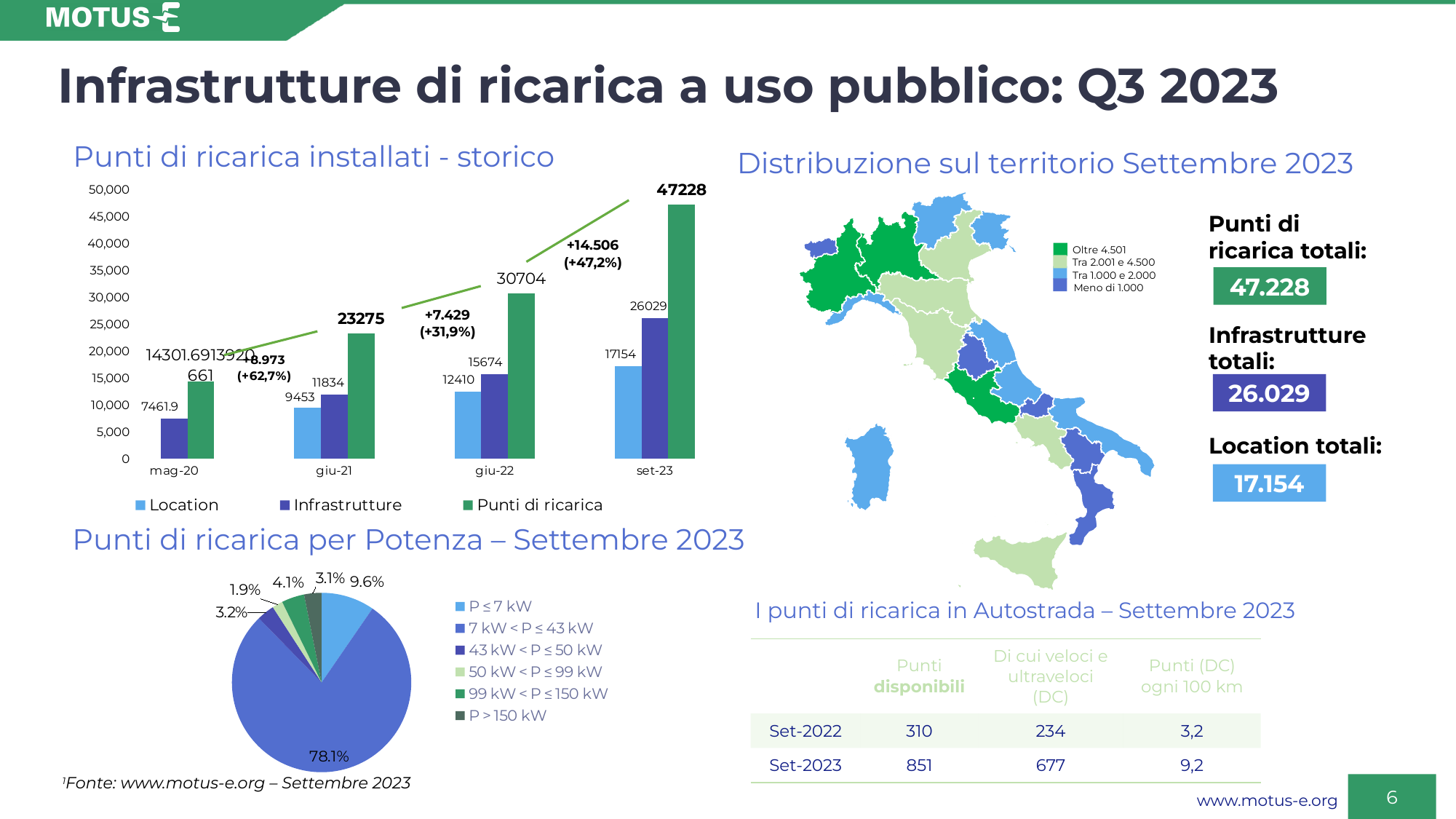

# Infrastrutture di ricarica a uso pubblico: Q3 2023
Distribuzione sul territorio Settembre 2023

Punti di ricarica installati - storico

### Chart

| Category | Location | Infrastrutture | Punti di ricarica |
|---|---|---|---|
|  mag-20  | None | 7461.9000000000015 | 14301.691392066117 |
|  | None | None | None |
|  giu-21  | 9453.0 | 11834.0 | 23275.0 |
|  | None | None | None |
|  giu-22  | 12410.0 | 15674.0 | 30704.0 |
|  | None | None | None |
| set-23 | 17154.0 | 26029.0 | 47228.0 |

Oltre 4.501
Tra 2.001 e 4.500
Tra 1.000 e 2.000
Meno di 1.000

Punti di ricarica totali:
47.228
Infrastrutture totali:
26.029
Location totali:
17.154
Punti di ricarica per Potenza – Settembre 2023

### Chart

| Category |  |
|---|---|
| P ≤ 7 kW | 0.09596078013428541 |
| 7 kW < P ≤ 43 kW | 0.781029521475008 |
| 43 kW < P ≤ 50 kW | 0.0315677288713631 |
| 50 kW < P ≤ 99 kW | 0.019055739102632422 |
| 99 kW < P ≤ 150 kW | 0.0409890227006288 |
| P > 150 kW | 0.03139720771608227 |
I punti di ricarica in Autostrada – Settembre 2023

|  | Punti disponibili | Di cui veloci e ultraveloci (DC) | Punti (DC) ogni 100 km |
| --- | --- | --- | --- |
| Set-2022 | 310 | 234 | 3,2 |
| Set-2023 | 851 | 677 | 9,2 |
1Fonte: www.motus-e.org – Settembre 2023